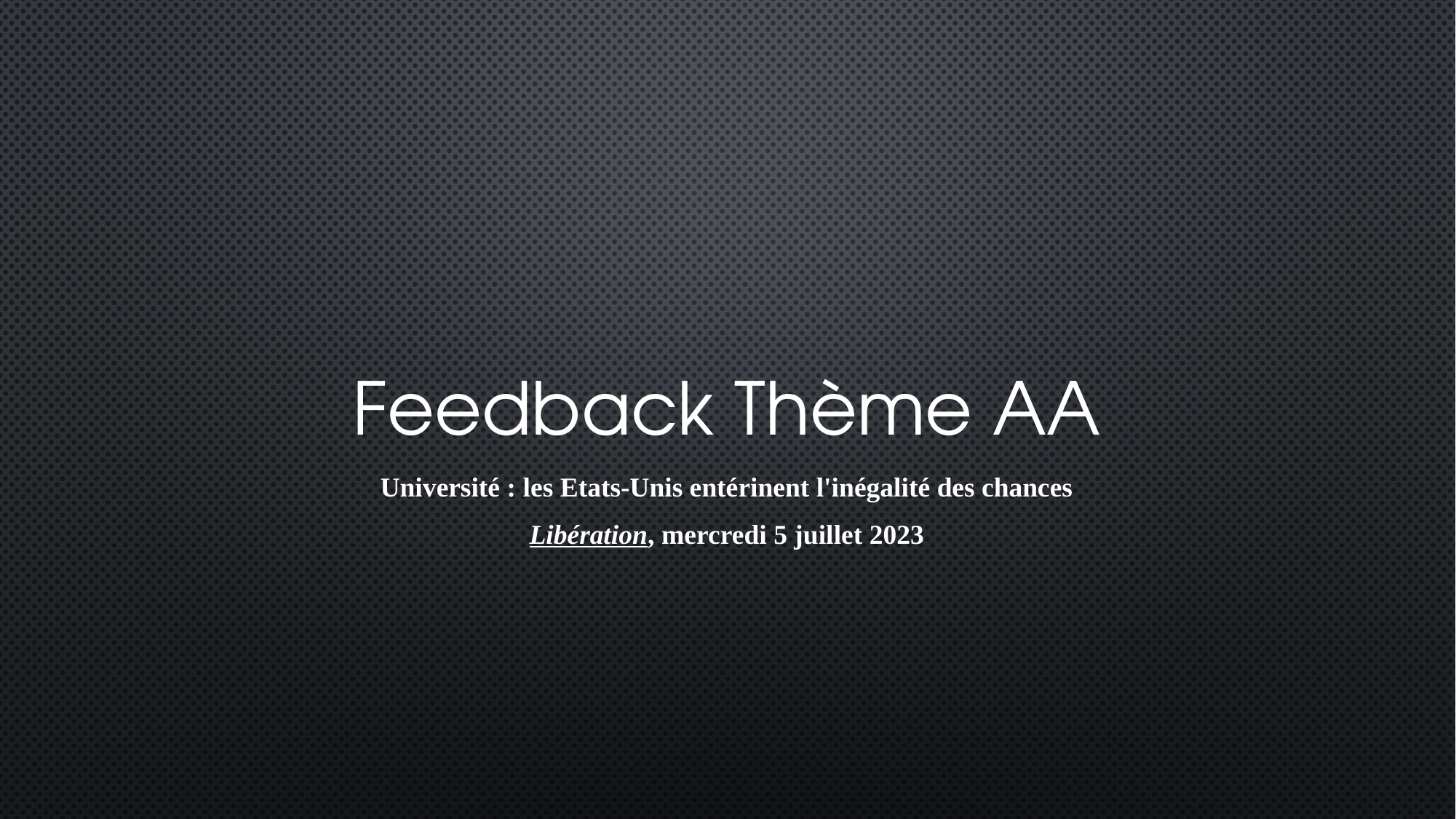

# Feedback Thème AA
Université : les Etats-Unis entérinent l'inégalité des chances
Libération, mercredi 5 juillet 2023